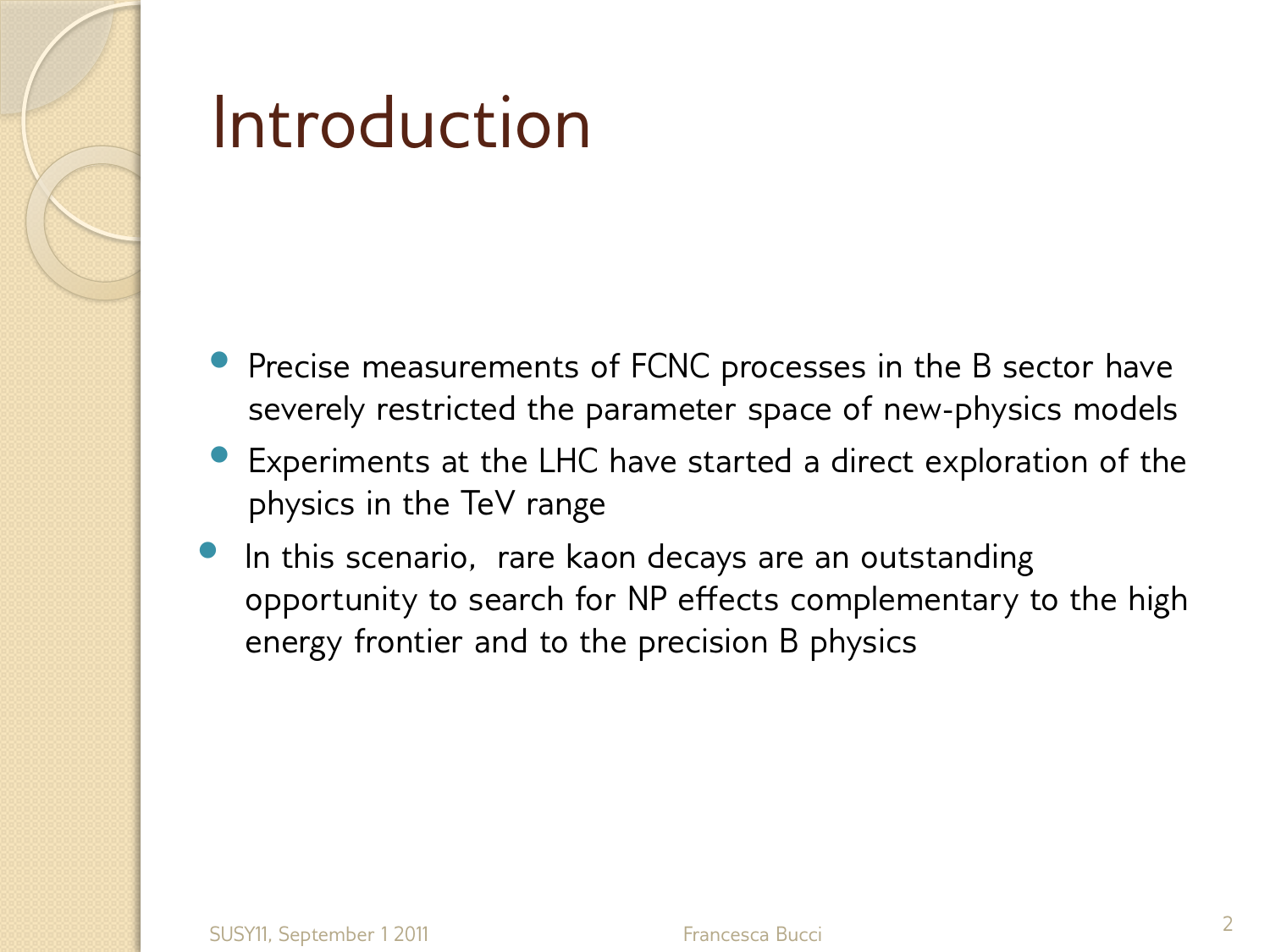

# Introduction
Precise measurements of FCNC processes in the B sector have severely restricted the parameter space of new-physics models
Experiments at the LHC have started a direct exploration of the physics in the TeV range
In this scenario,  rare kaon decays are an outstanding opportunity to search for NP effects complementary to the high energy frontier and to the precision B physics

2
SUSY11, September 1 2011
Francesca Bucci